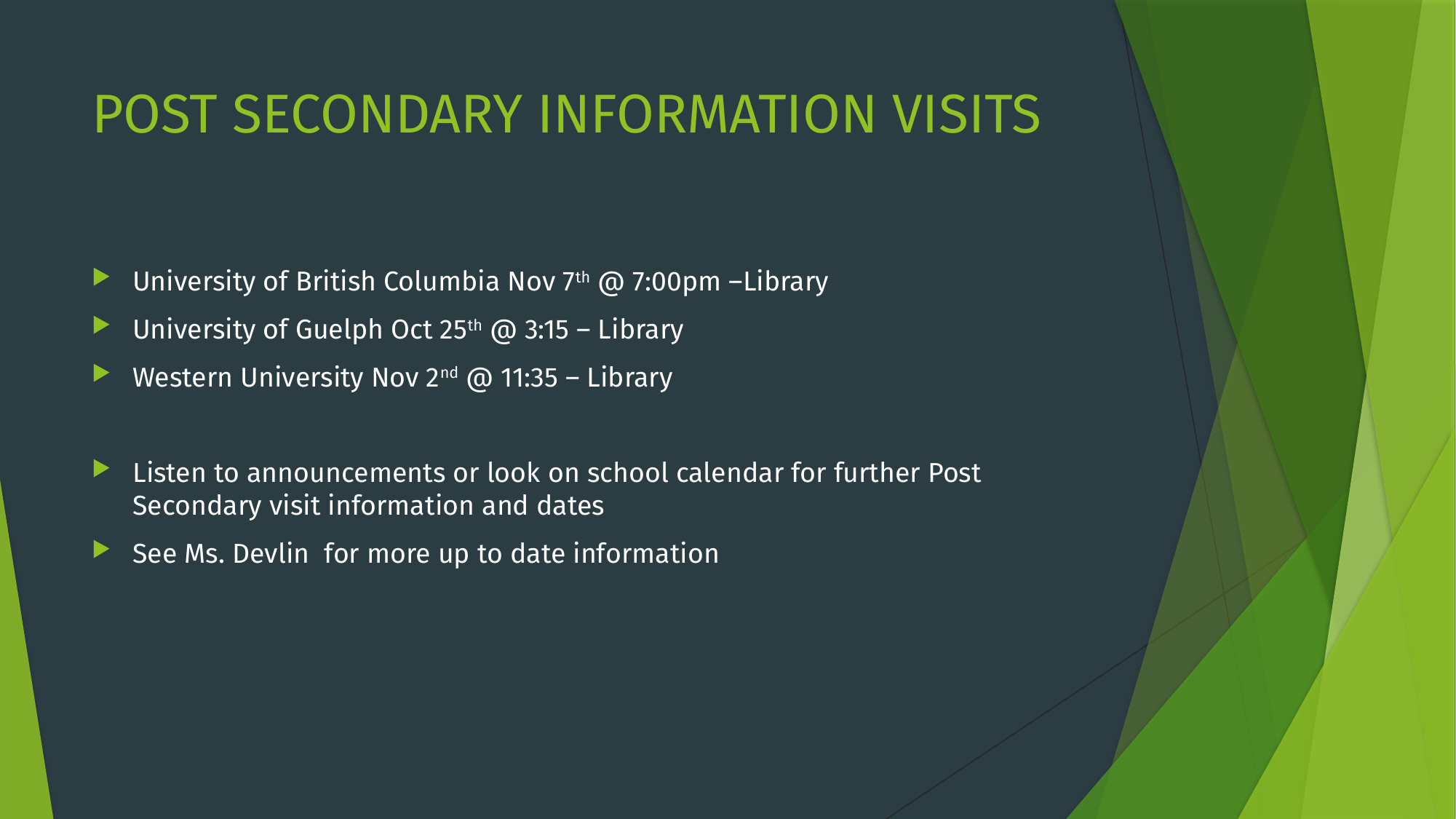

# POST SECONDARY INFORMATION VISITS
University of British Columbia Nov 7th @ 7:00pm –Library
University of Guelph Oct 25th @ 3:15 – Library
Western University Nov 2nd @ 11:35 – Library

Listen to announcements or look on school calendar for further Post Secondary visit information and dates
See Ms. Devlin  for more up to date information